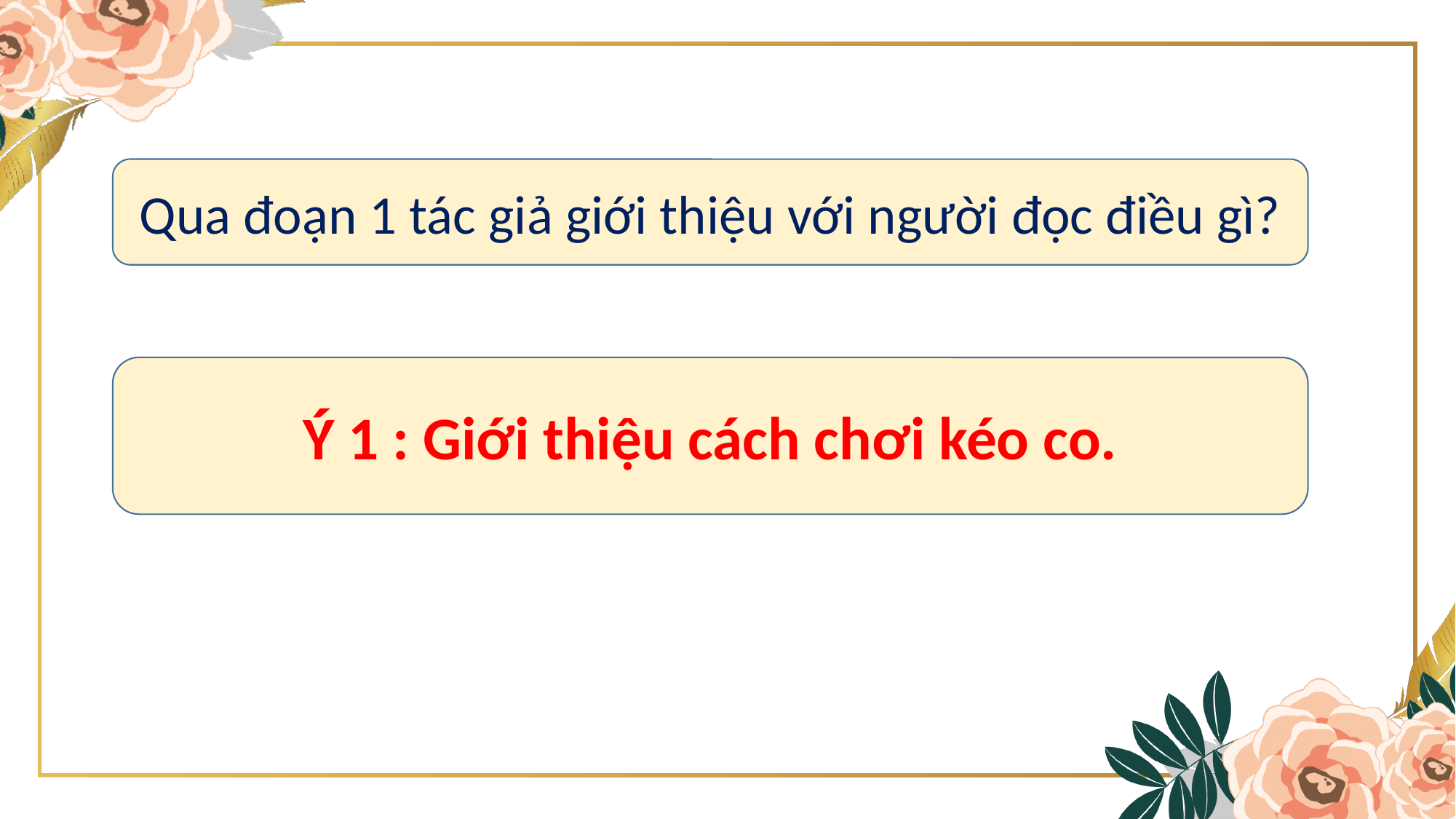

Qua đoạn 1 tác giả giới thiệu với người đọc điều gì?
Ý 1 : Giới thiệu cách chơi kéo co.